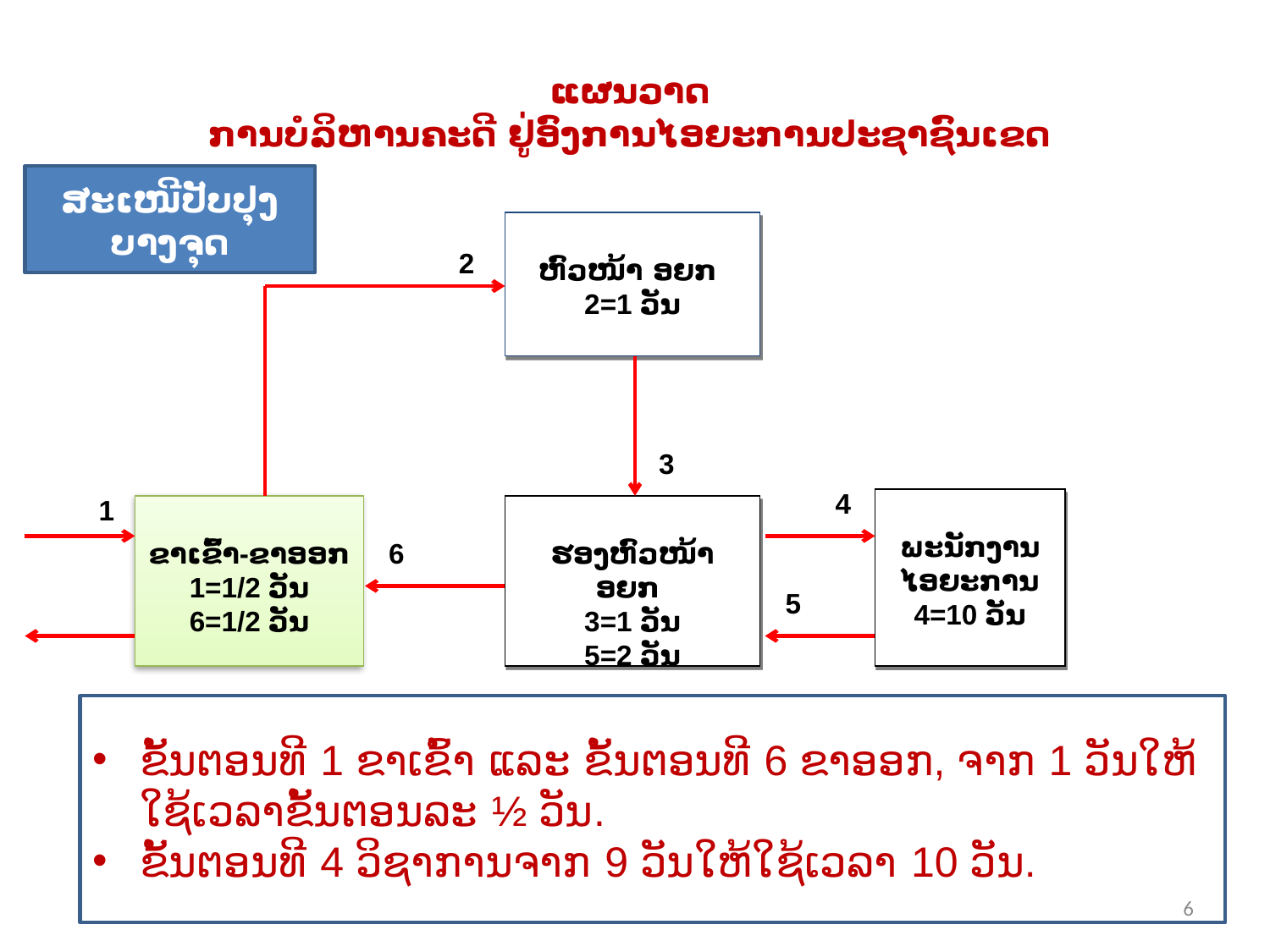

# ແຜນວາດ ການບໍລິຫານຄະດີ ຢູ່ອົງການໄອຍະການປະຊາຊົນເຂດ
ສະເໜີປັບປຸງບາງຈຸດ

ຫົວໜ້າ ອຍກ
2=1 ວັນ
2
3
4
1

ພະນັກງານ ໄອຍະການ
4=10 ວັນ

ຮອງຫົວໜ້າ ອຍກ
3=1 ວັນ
5=2 ວັນ

ຂາເຂົ້າ-ຂາອອກ
1=1/2 ວັນ
6=1/2 ວັນ
6
5
ຂັ້ນຕອນທີ 1 ຂາເຂົ້າ ແລະ ຂັ້ນຕອນທີ 6 ຂາອອກ, ຈາກ 1 ວັນໃຫ້ໃຊ້ເວລາຂັ້ນຕອນລະ ½ ວັນ.
ຂັ້ນຕອນທີ 4 ວິຊາການຈາກ 9 ວັນໃຫ້ໃຊ້ເວລາ 10 ວັນ.

6